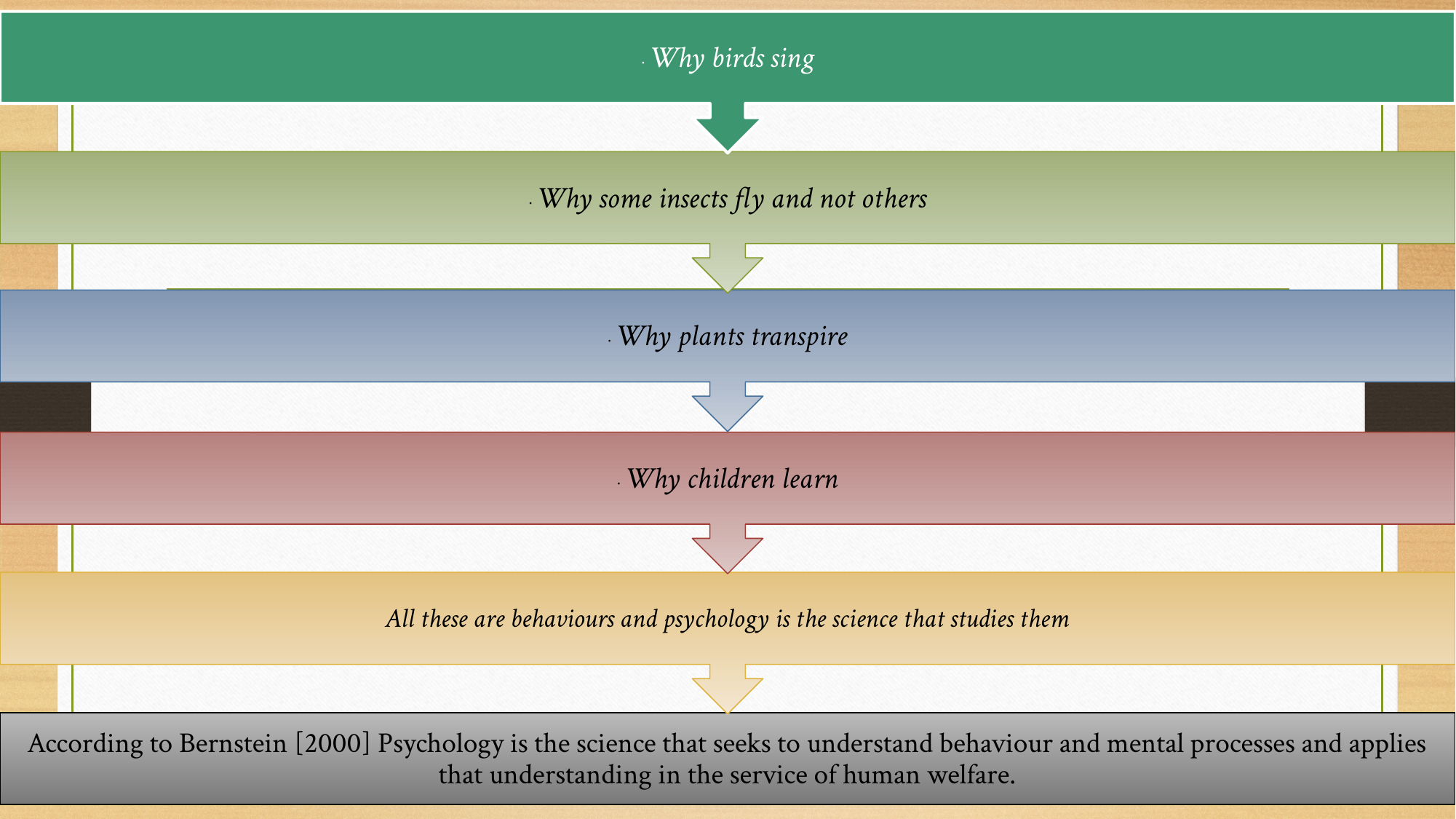

According to Bernstein [2000] Psychology is the science that seeks to understand behaviour and mental processes and applies that understanding in the service of human welfare.
All these are behaviours and psychology is the science that studies them
· Why children learn
· Why plants transpire
· Why some insects fly and not others
· Why birds sing